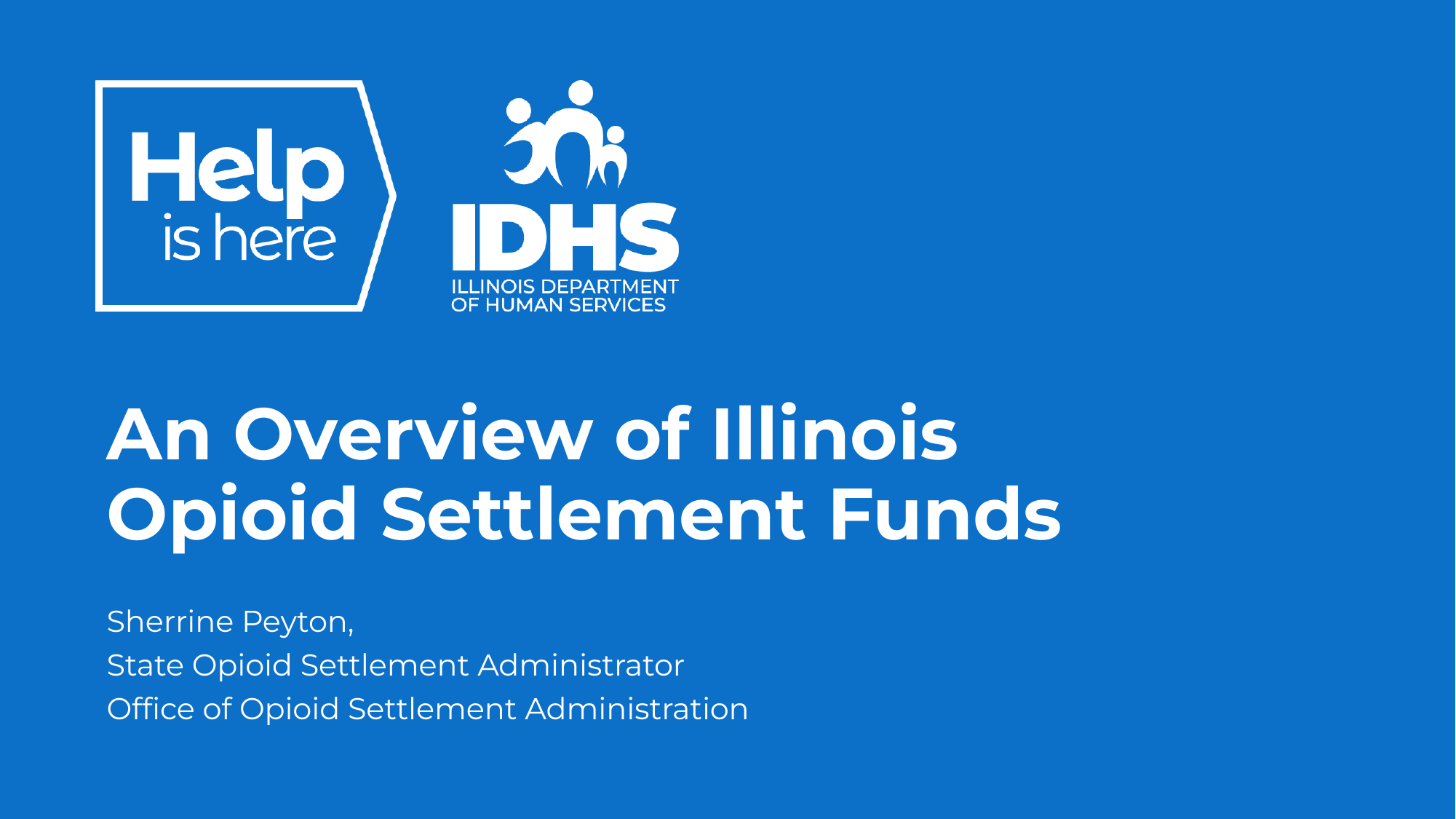

# An Overview of Illinois Opioid Settlement Funds
Sherrine Peyton,
State Opioid Settlement Administrator
Office of Opioid Settlement Administration